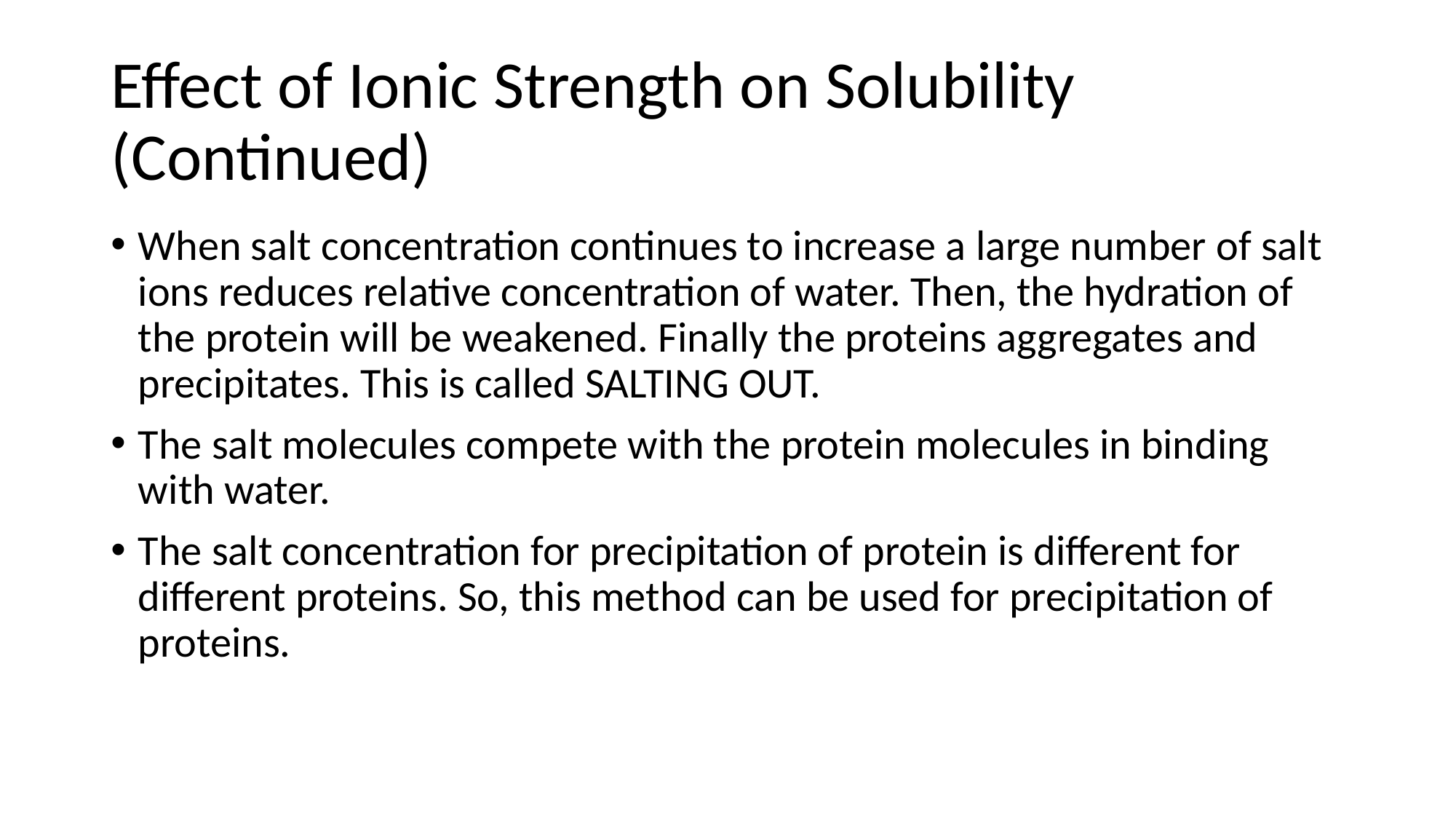

# Effect of Ionic Strength on Solubility (Continued)
When salt concentration continues to increase a large number of salt ions reduces relative concentration of water. Then, the hydration of the protein will be weakened. Finally the proteins aggregates and precipitates. This is called SALTING OUT.
The salt molecules compete with the protein molecules in binding with water.
The salt concentration for precipitation of protein is different for different proteins. So, this method can be used for precipitation of proteins.